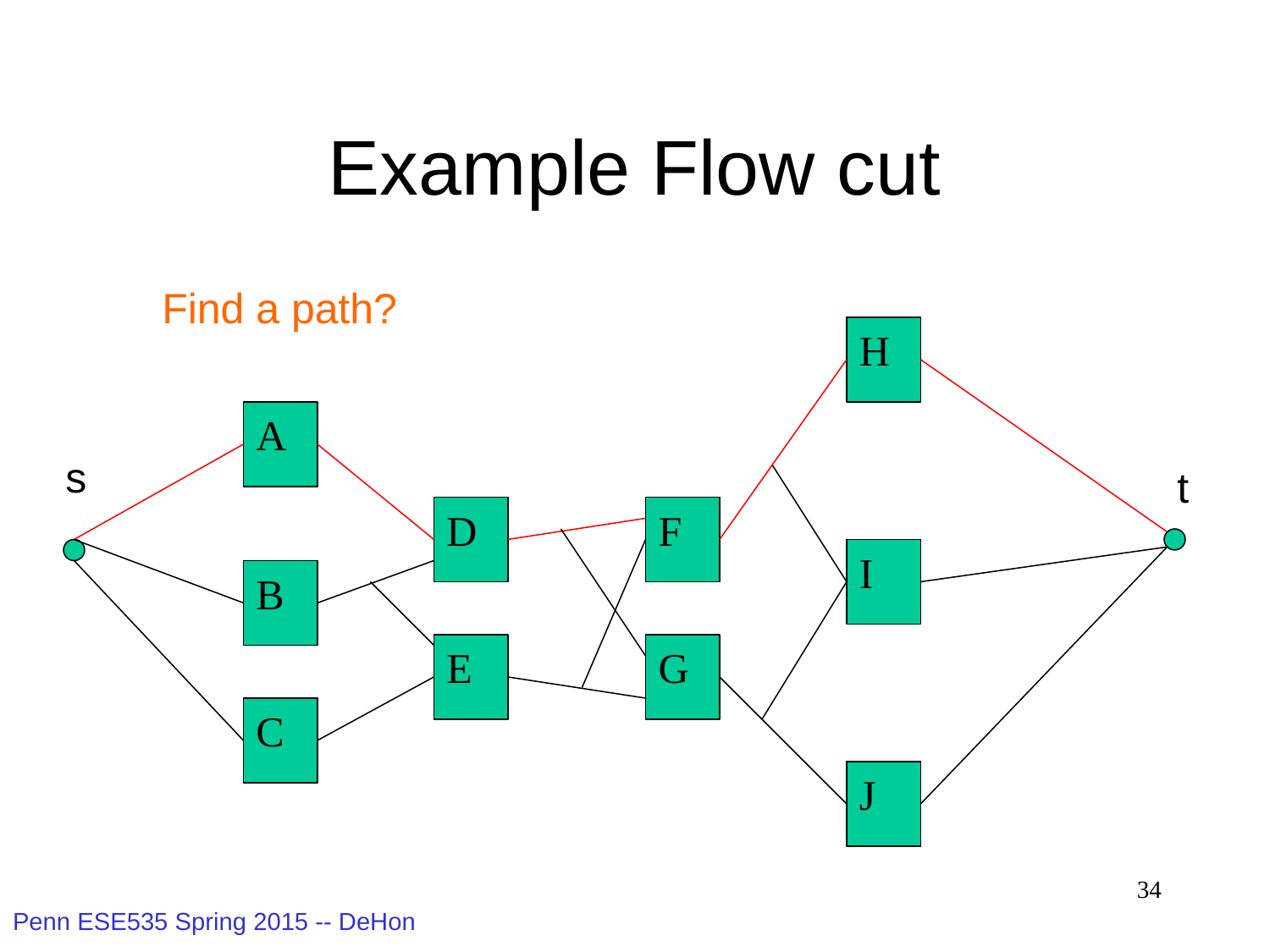

# Example Flow cut
Find a path?
H
A
s
t
D
F

I
B
E
G
C
J
34
Penn ESE535 Spring 2015 -- DeHon